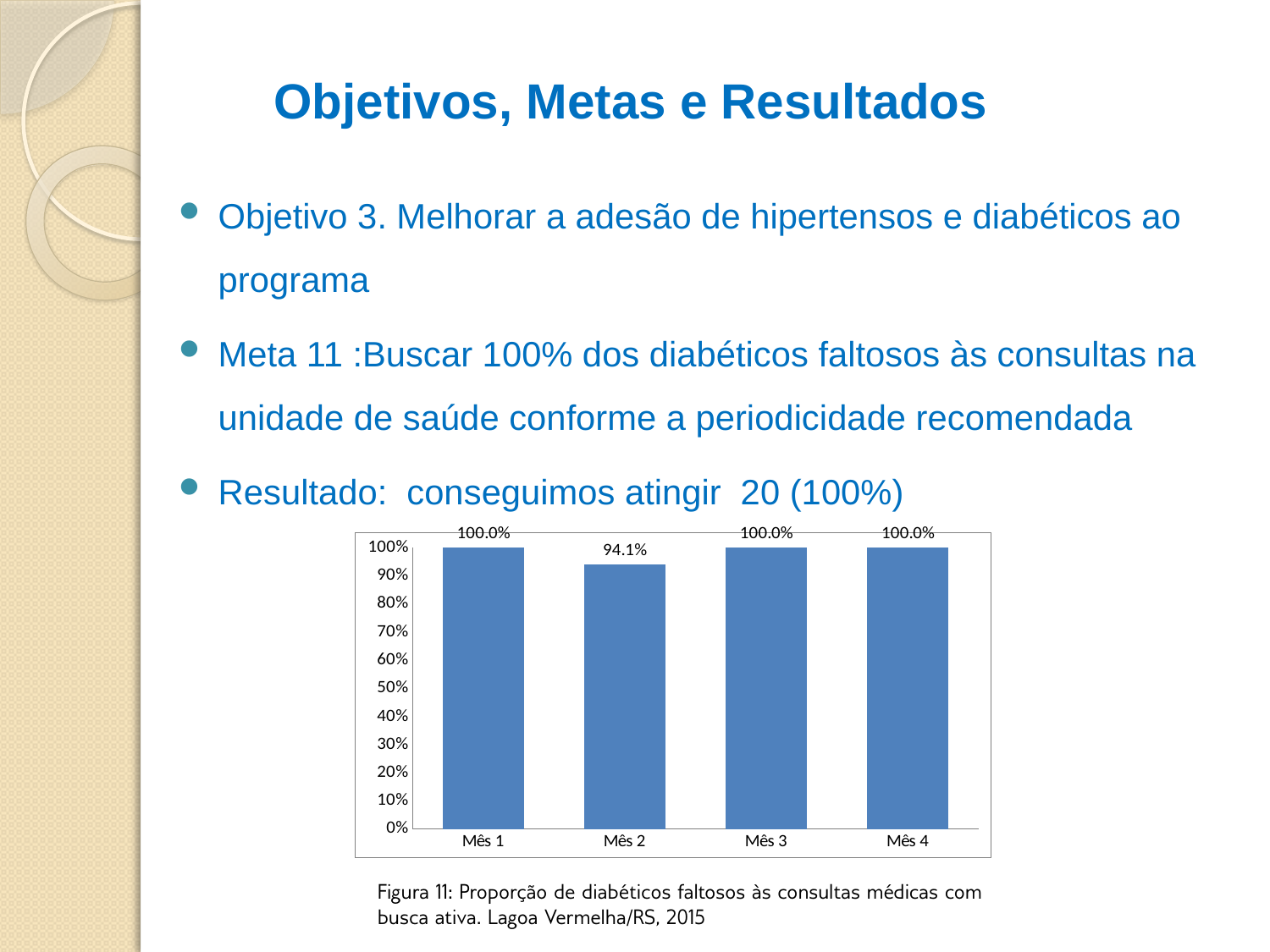

# Objetivos, Metas e Resultados
Objetivo 3. Melhorar a adesão de hipertensos e diabéticos ao programa
Meta 11 :Buscar 100% dos diabéticos faltosos às consultas na unidade de saúde conforme a periodicidade recomendada
Resultado:  conseguimos atingir  20 (100%)

### Chart

| Category | Proporção de diabéticos faltosos às consultas com busca ativa  |
|---|---|
| Mês 1 | 1.0 |
| Mês 2 | 0.9411764705882356 |
| Mês 3 | 1.0 |
| Mês 4 | 1.0 |
Figura 11: Proporção de diabéticos faltosos às consultas médicas com busca ativa. Lagoa Vermelha/RS, 2015